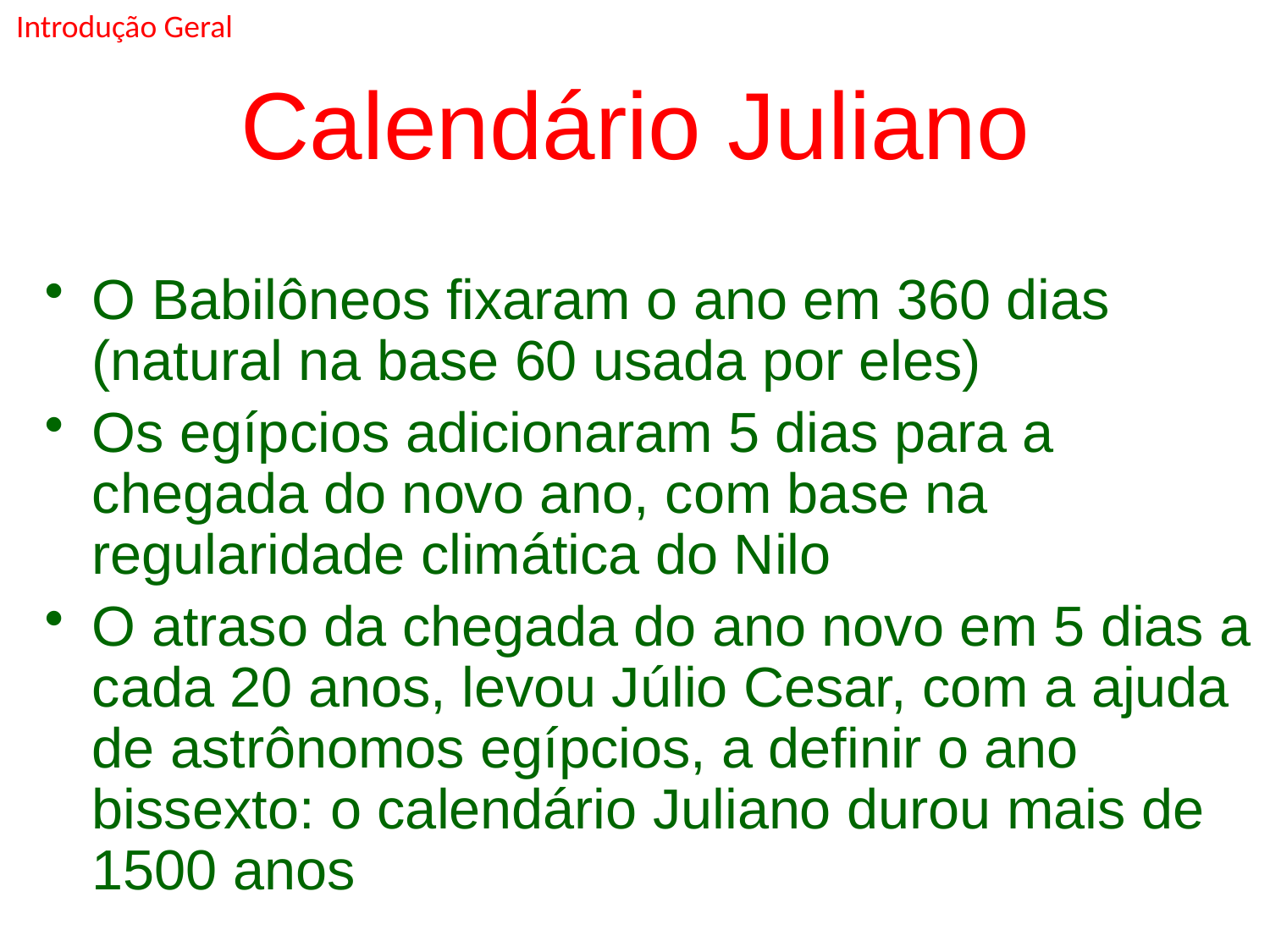

Introdução Geral
# Calendário Juliano
O Babilôneos fixaram o ano em 360 dias (natural na base 60 usada por eles)
Os egípcios adicionaram 5 dias para a chegada do novo ano, com base na regularidade climática do Nilo
O atraso da chegada do ano novo em 5 dias a cada 20 anos, levou Júlio Cesar, com a ajuda de astrônomos egípcios, a definir o ano bissexto: o calendário Juliano durou mais de 1500 anos